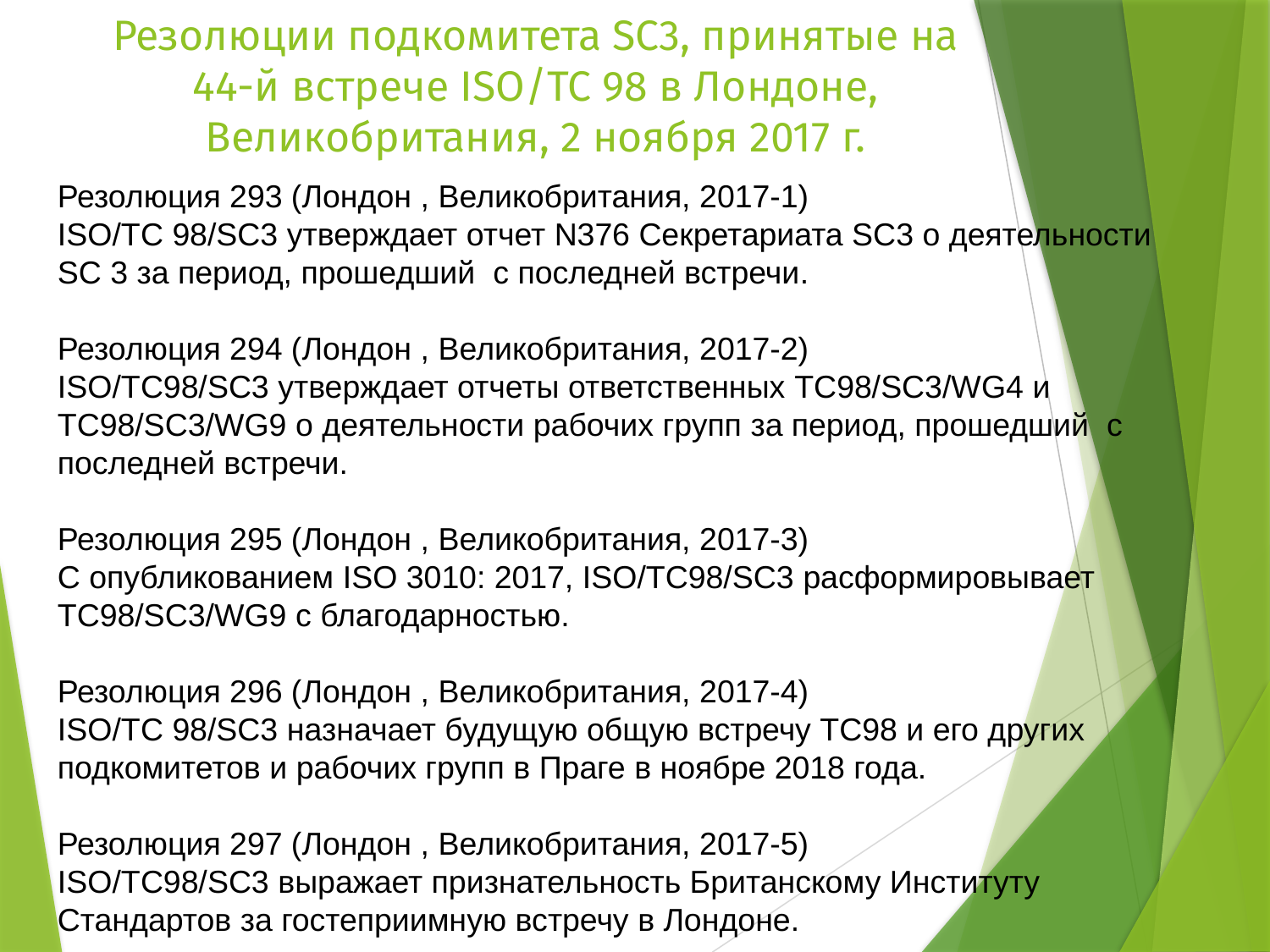

# Резолюции подкомитета SC3, принятые на 44-й встрече ISO/TC 98 в Лондоне, Великобритания, 2 ноября 2017 г.
Резолюция 293 (Лондон , Великобритания, 2017-1)
ISO/TC 98/SC3 утверждает отчет N376 Секретариата SC3 о деятельности  SC 3 за период, прошедший  с последней встречи.

Резолюция 294 (Лондон , Великобритания, 2017-2)
ISO/TC98/SC3 утверждает отчеты ответственных TC98/SC3/WG4 и
TC98/SC3/WG9 о деятельности рабочих групп за период, прошедший  с последней встречи.

Резолюция 295 (Лондон , Великобритания, 2017-3)
С опубликованием ISO 3010: 2017, ISO/TC98/SC3 расформировывает TC98/SC3/WG9 с благодарностью.

Резолюция 296 (Лондон , Великобритания, 2017-4)
ISO/TC 98/SC3 назначает будущую общую встречу TC98 и его других подкомитетов и рабочих групп в Праге в ноябре 2018 года.

Резолюция 297 (Лондон , Великобритания, 2017-5)
ISO/TC98/SC3 выражает признательность Британскому Институту Стандартов за гостеприимную встречу в Лондоне.